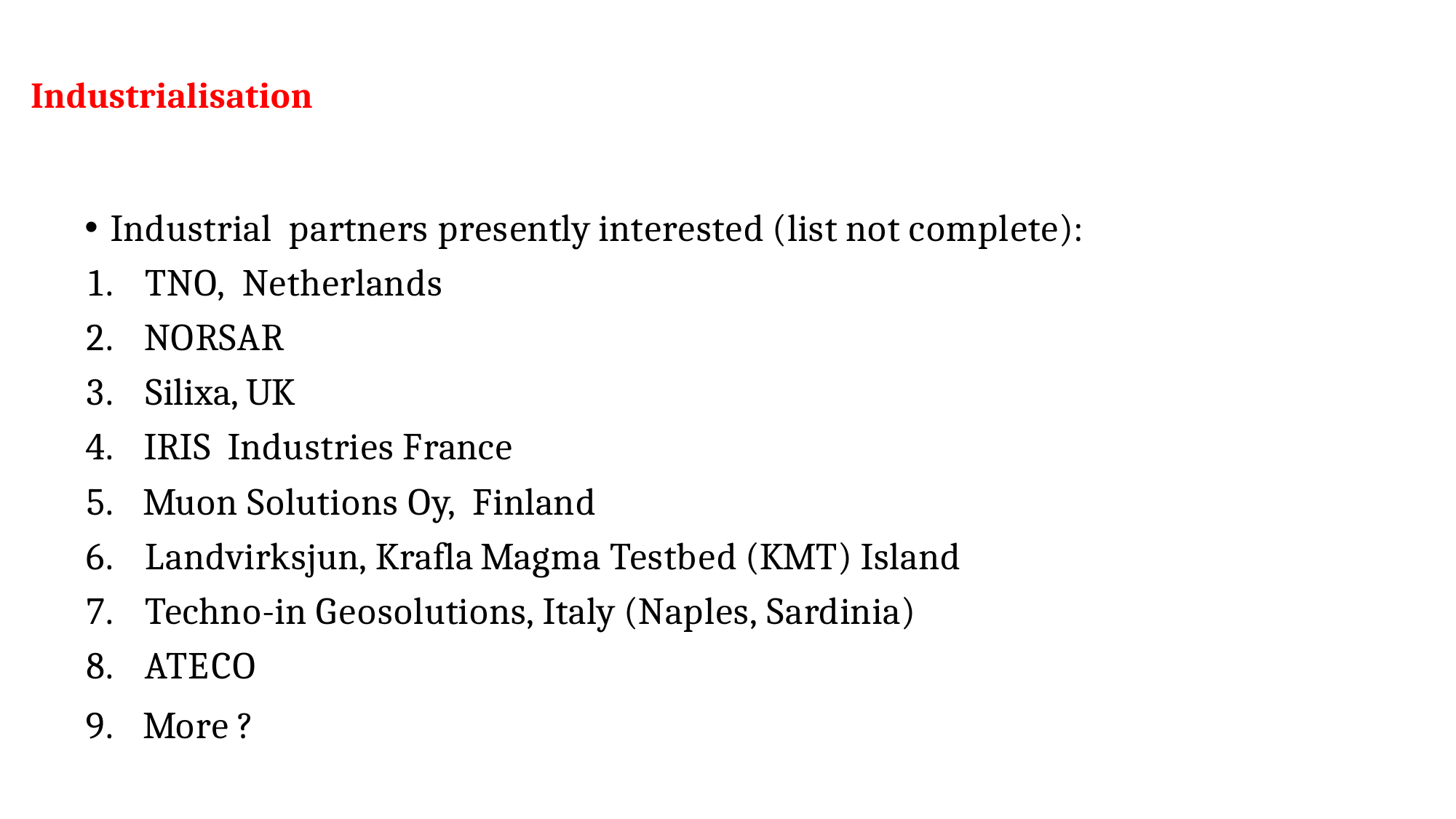

# Industrialisation

Industrial  partners presently interested (list not complete):
TNO,  	Netherlands
NORSAR
Silixa, UK
IRIS  Industries France
Muon Solutions Oy,  Finland
Landvirksjun, Krafla Magma Testbed (KMT) Island
Techno-in Geosolutions, Italy (Naples, Sardinia)
ATECO
More ?